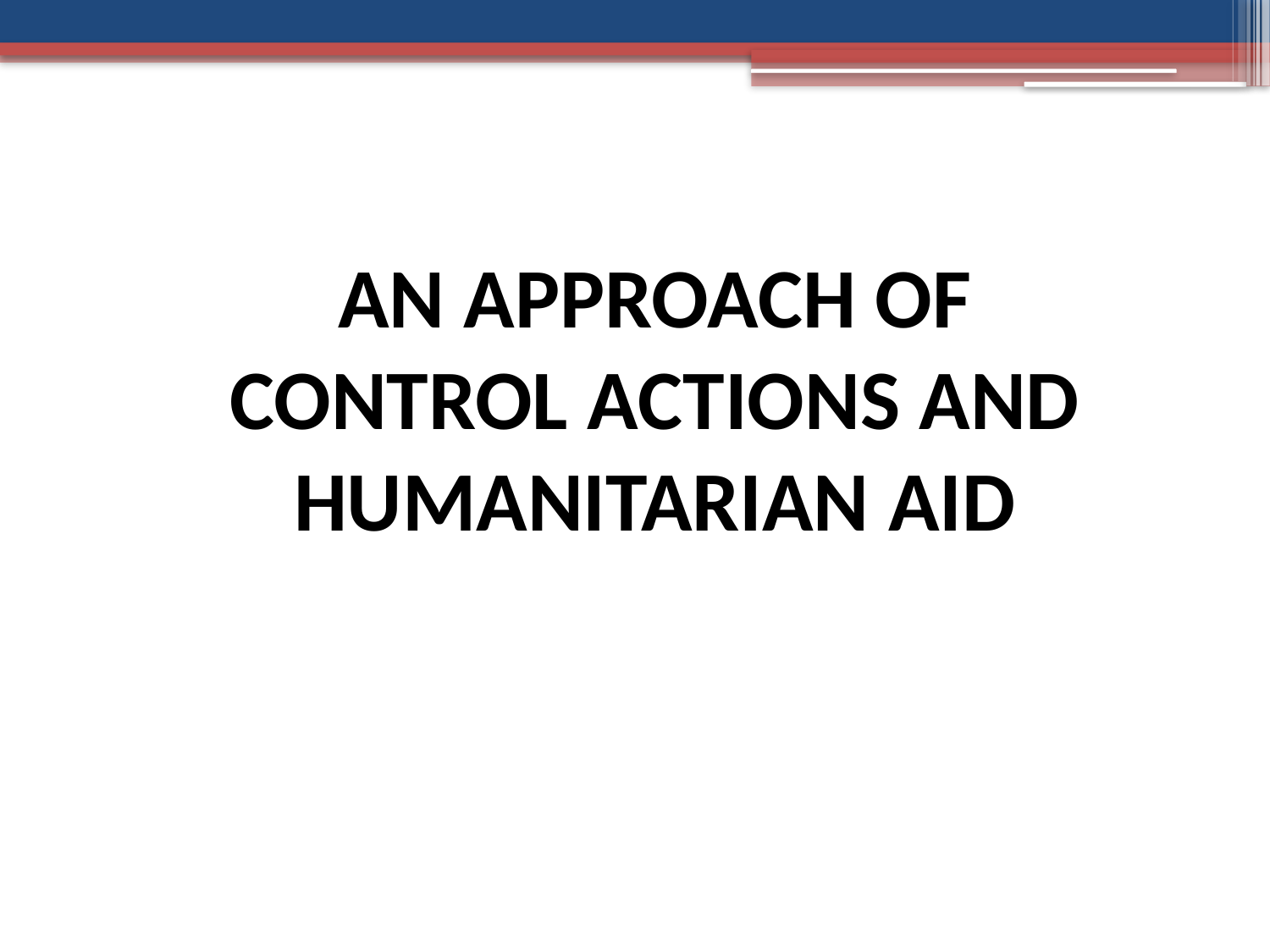

AN APPROACH OF CONTROL ACTIONS AND HUMANITARIAN AID